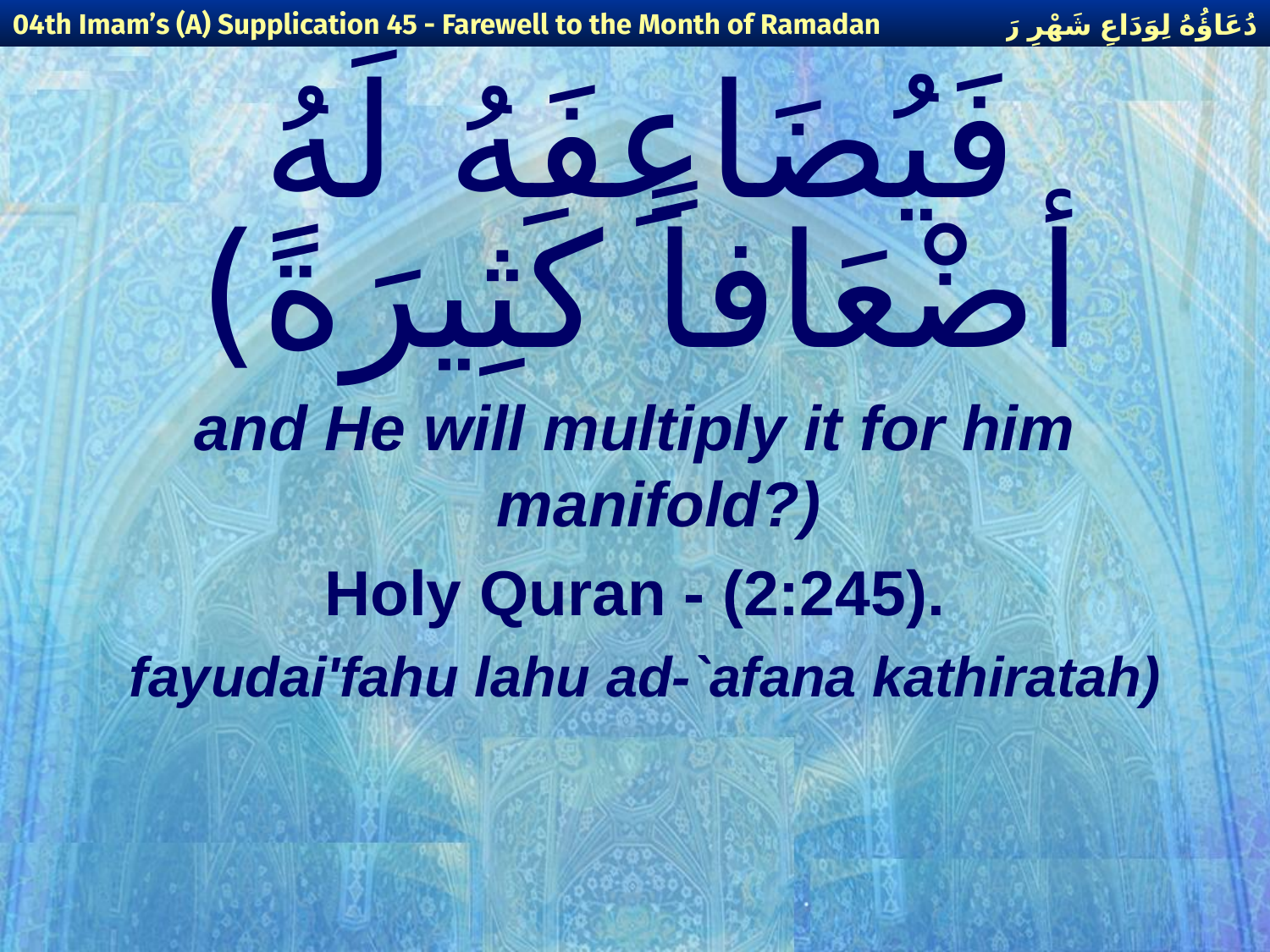

دُعَاؤُهُ لِوَدَاعِ شَهْرِ رَمَضَانَ
04th Imam’s (A) Supplication 45 - Farewell to the Month of Ramadan
# فَيُضَاعِفَهُ لَهُ أضْعَافاً كَثِيرَةً)
and He will multiply it for him manifold?)
Holy Quran - (2:245).
fayudai'fahu lahu ad-`afana kathiratah)